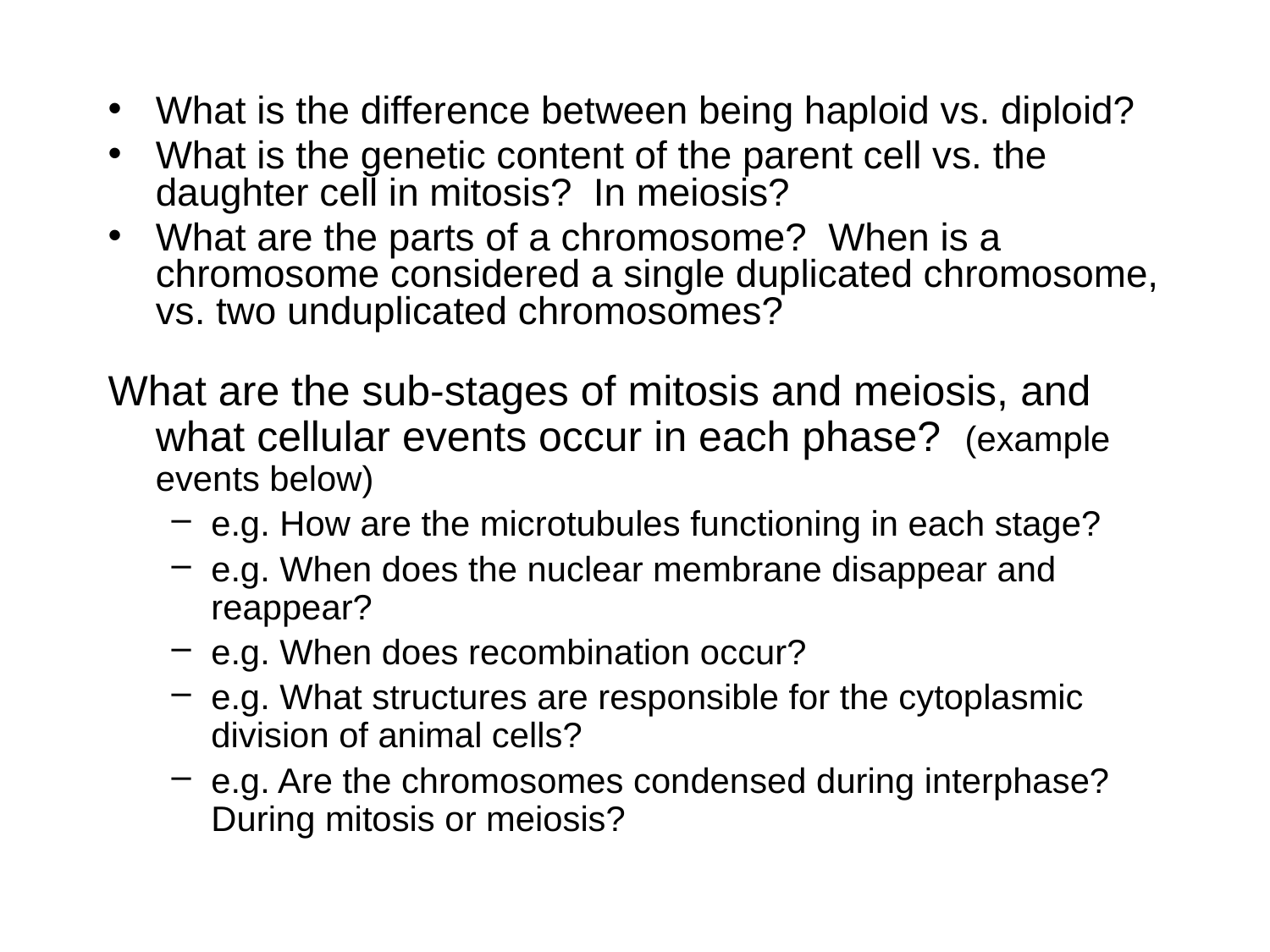

What is the difference between being haploid vs. diploid?
What is the genetic content of the parent cell vs. the daughter cell in mitosis?  In meiosis?
What are the parts of a chromosome?  When is a chromosome considered a single duplicated chromosome, vs. two unduplicated chromosomes?

What are the sub-stages of mitosis and meiosis, and what cellular events occur in each phase?  (example events below)
e.g. How are the microtubules functioning in each stage?
e.g. When does the nuclear membrane disappear and reappear?
e.g. When does recombination occur?
e.g. What structures are responsible for the cytoplasmic division of animal cells?
e.g. Are the chromosomes condensed during interphase?  During mitosis or meiosis?